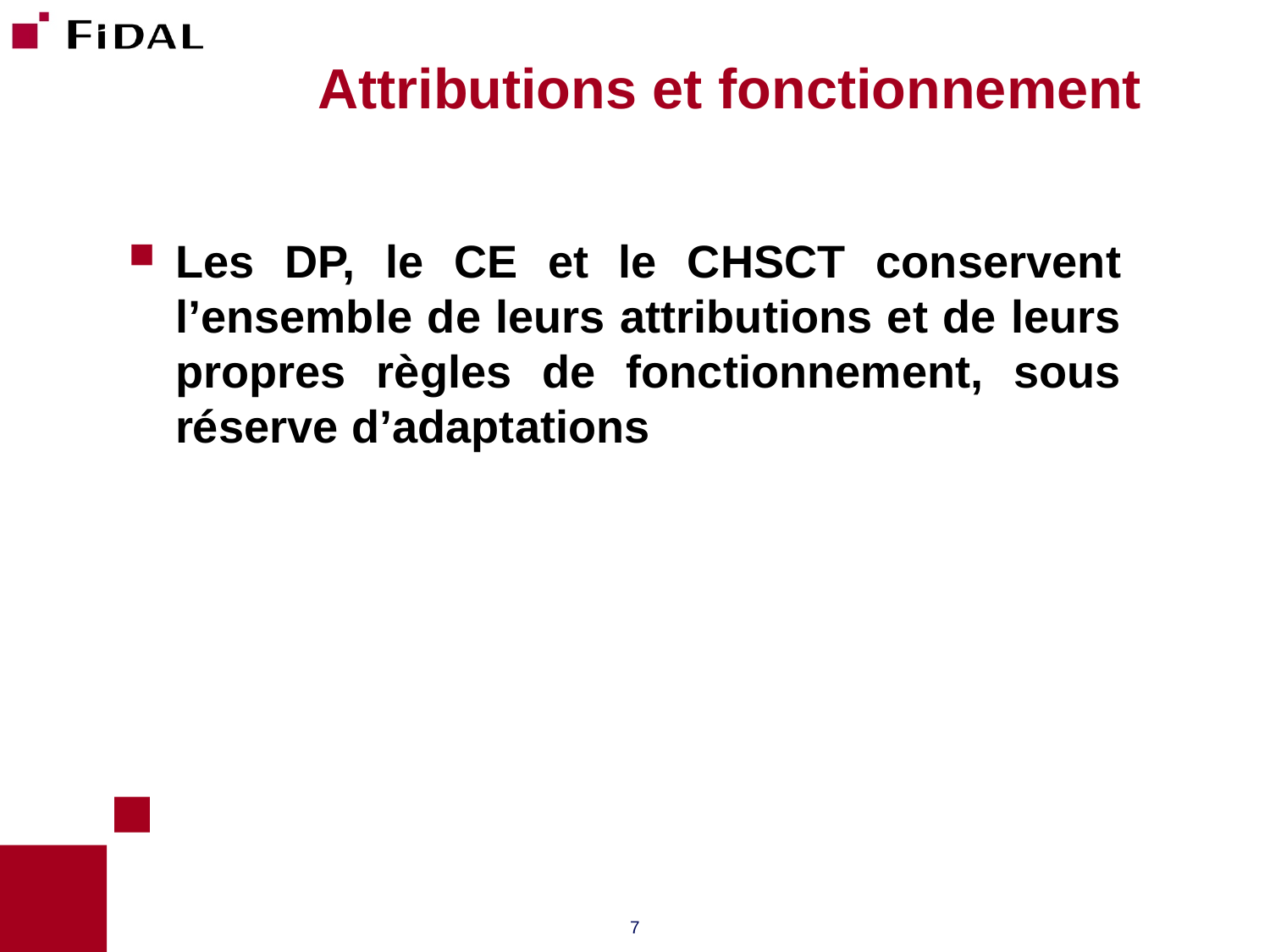

# Attributions et fonctionnement
Les DP, le CE et le CHSCT conservent l’ensemble de leurs attributions et de leurs propres règles de fonctionnement, sous réserve d’adaptations